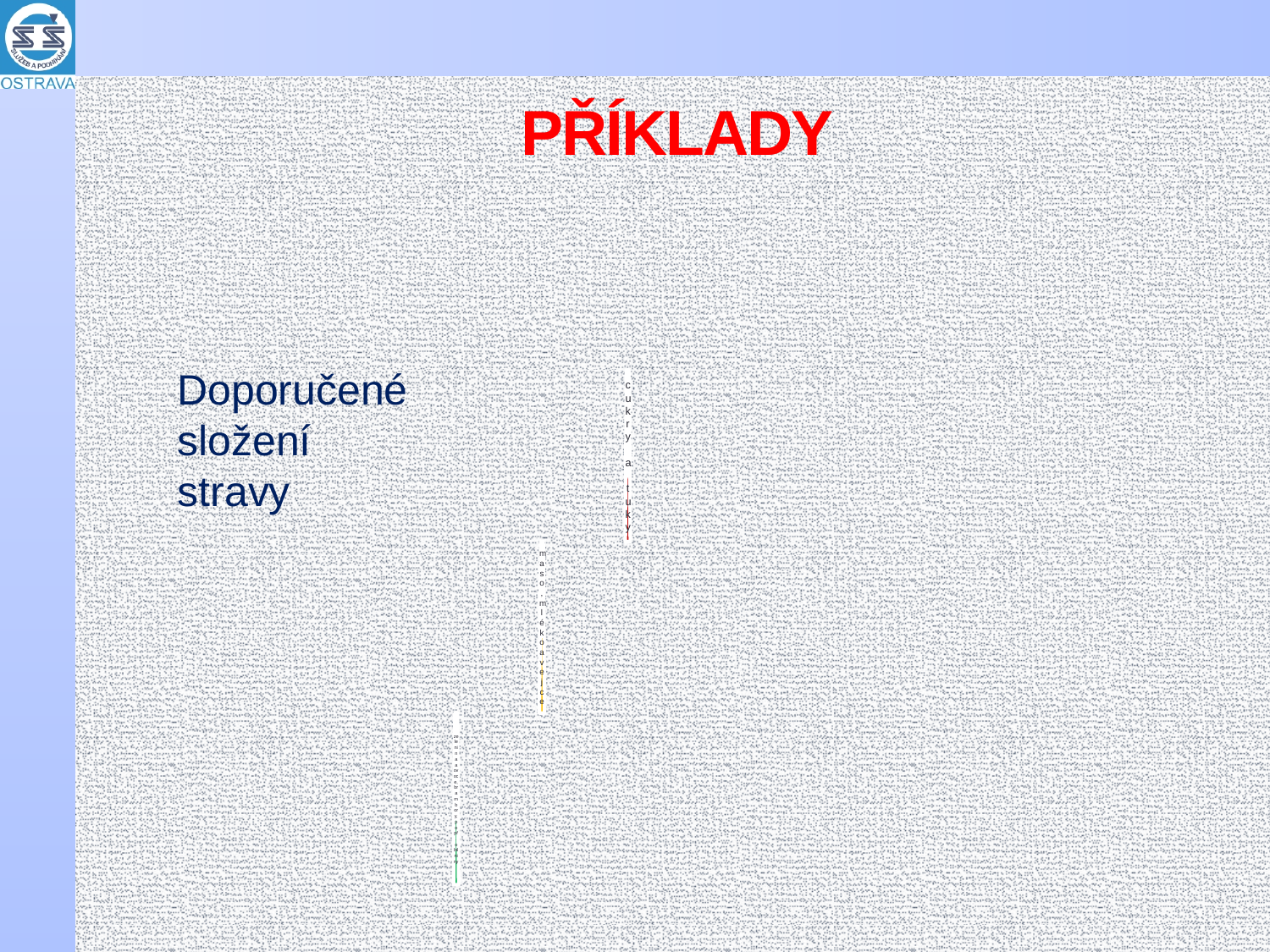

# PŘÍKLADY
Doporučené složení stravy
cukry a tuky
maso, mléko a vejce
zelenina a ovoce, brambory, popř. obilniny